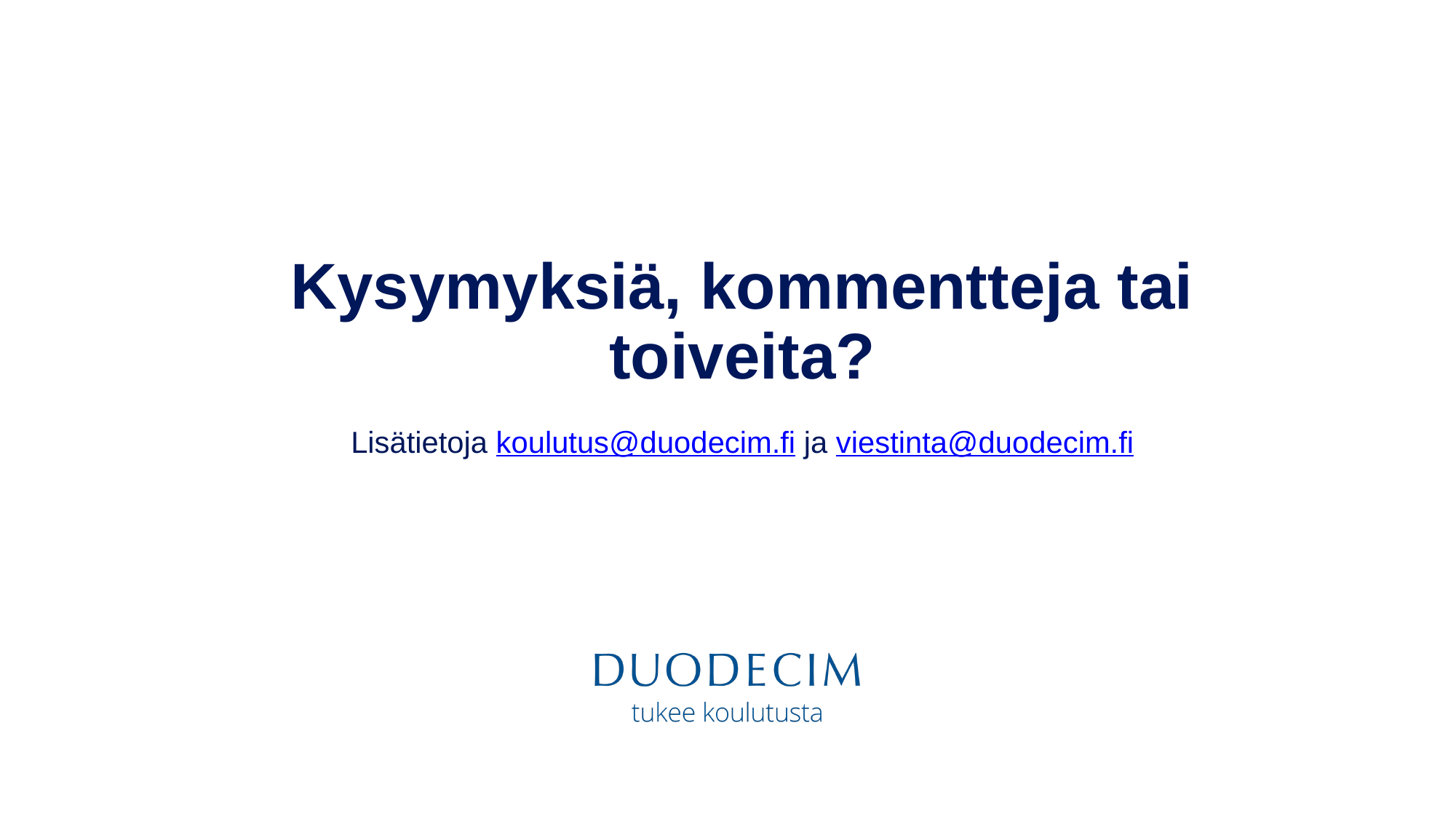

# Kysymyksiä, kommentteja tai toiveita?
Lisätietoja koulutus@duodecim.fi ja viestinta@duodecim.fi